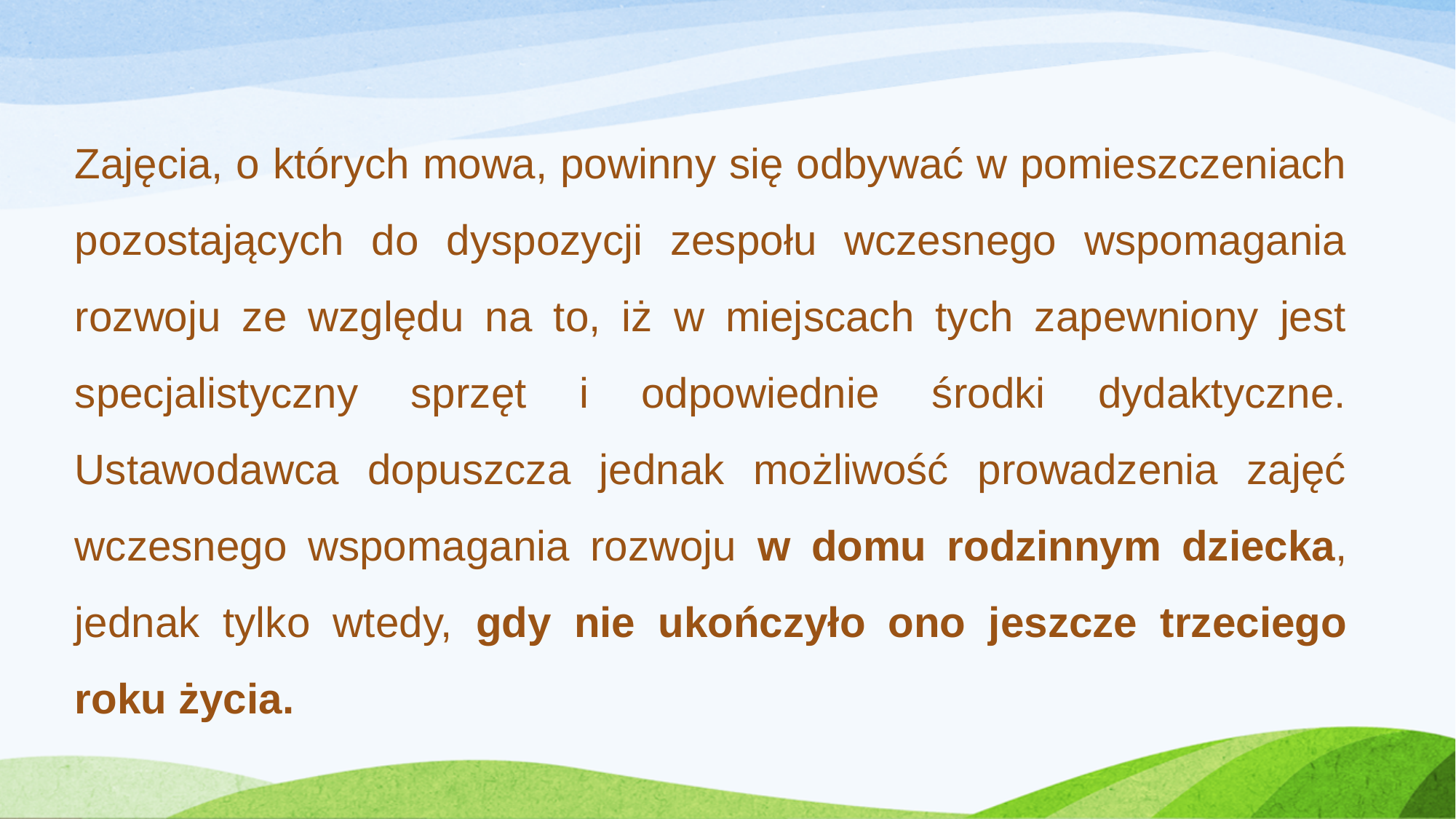

Zajęcia, o których mowa, powinny się odbywać w pomieszczeniach pozostających do dyspozycji zespołu wczesnego wspomagania rozwoju ze względu na to, iż w miejscach tych zapewniony jest specjalistyczny sprzęt i odpowiednie środki dydaktyczne. Ustawodawca dopuszcza jednak możliwość prowadzenia zajęć wczesnego wspomagania rozwoju w domu rodzinnym dziecka, jednak tylko wtedy, gdy nie ukończyło ono jeszcze trzeciego roku życia.